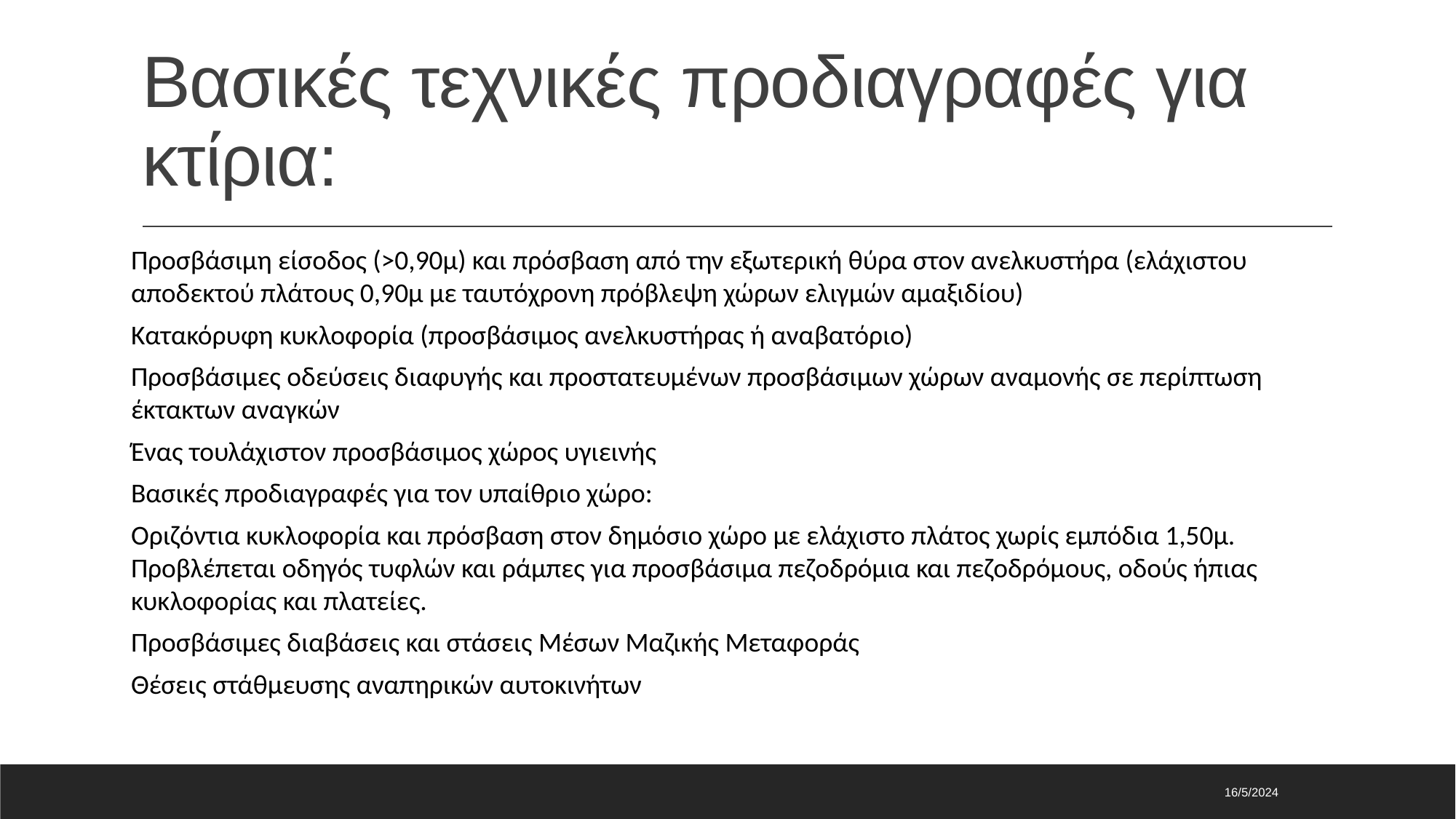

# Βασικές τεχνικές προδιαγραφές για κτίρια:
Προσβάσιμη είσοδος (>0,90μ) και πρόσβαση από την εξωτερική θύρα στον ανελκυστήρα (ελάχιστου αποδεκτού πλάτους 0,90μ με ταυτόχρονη πρόβλεψη χώρων ελιγμών αμαξιδίου)
Κατακόρυφη κυκλοφορία (προσβάσιμος ανελκυστήρας ή αναβατόριο)
Προσβάσιμες οδεύσεις διαφυγής και προστατευμένων προσβάσιμων χώρων αναμονής σε περίπτωση έκτακτων αναγκών
Ένας τουλάχιστον προσβάσιμος χώρος υγιεινής
Βασικές προδιαγραφές για τον υπαίθριο χώρο:
Οριζόντια κυκλοφορία και πρόσβαση στον δημόσιο χώρο με ελάχιστο πλάτος χωρίς εμπόδια 1,50μ. Προβλέπεται οδηγός τυφλών και ράμπες για προσβάσιμα πεζοδρόμια και πεζοδρόμους, οδούς ήπιας κυκλοφορίας και πλατείες.
Προσβάσιμες διαβάσεις και στάσεις Μέσων Μαζικής Μεταφοράς
Θέσεις στάθμευσης αναπηρικών αυτοκινήτων

16/5/2024